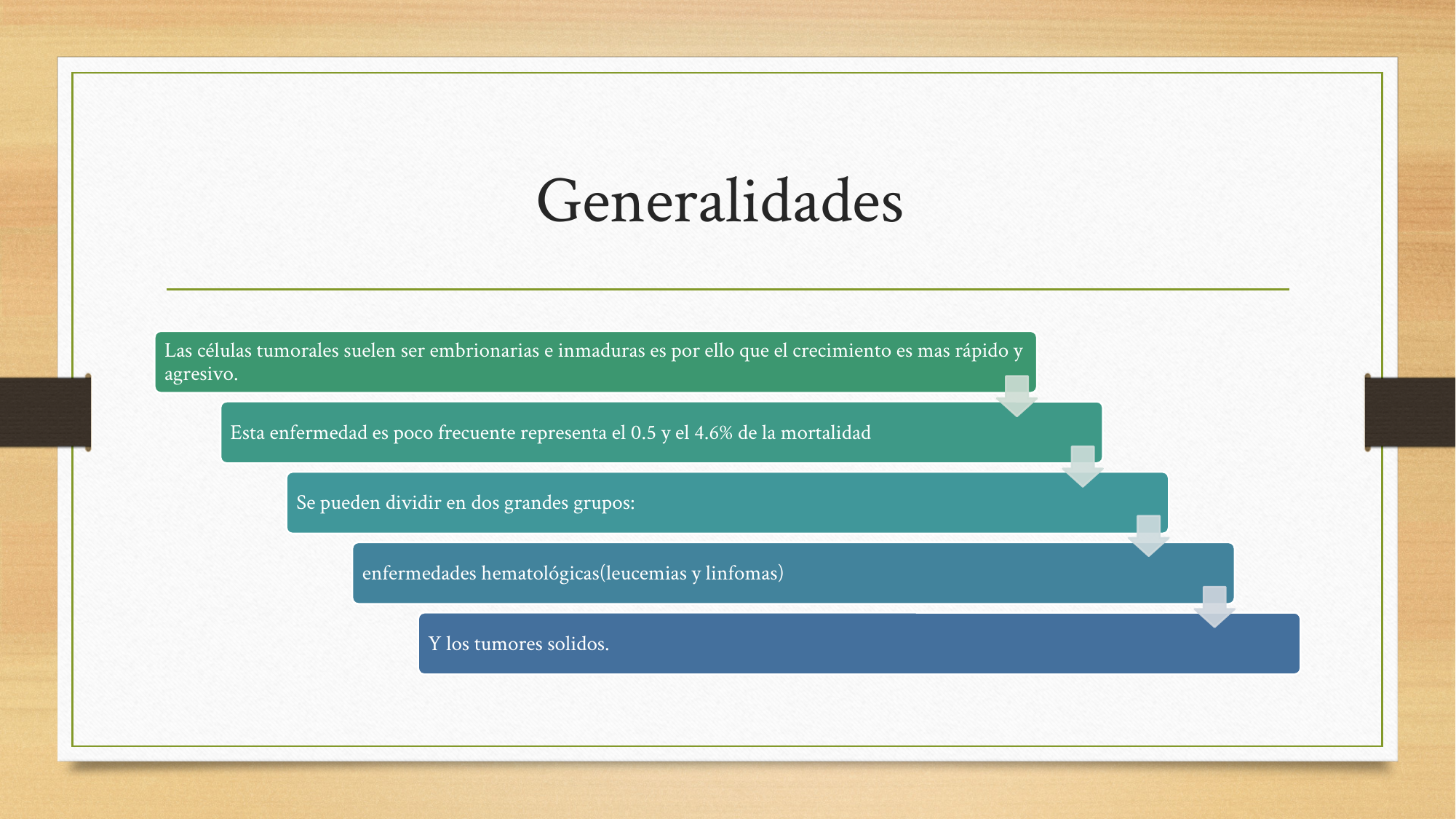

# Generalidades
Las células tumorales suelen ser embrionarias e inmaduras es por ello que el crecimiento es mas rápido y agresivo.
Esta enfermedad es poco frecuente representa el 0.5 y el 4.6% de la mortalidad
Se pueden dividir en dos grandes grupos:
enfermedades hematológicas(leucemias y linfomas)
Y los tumores solidos.